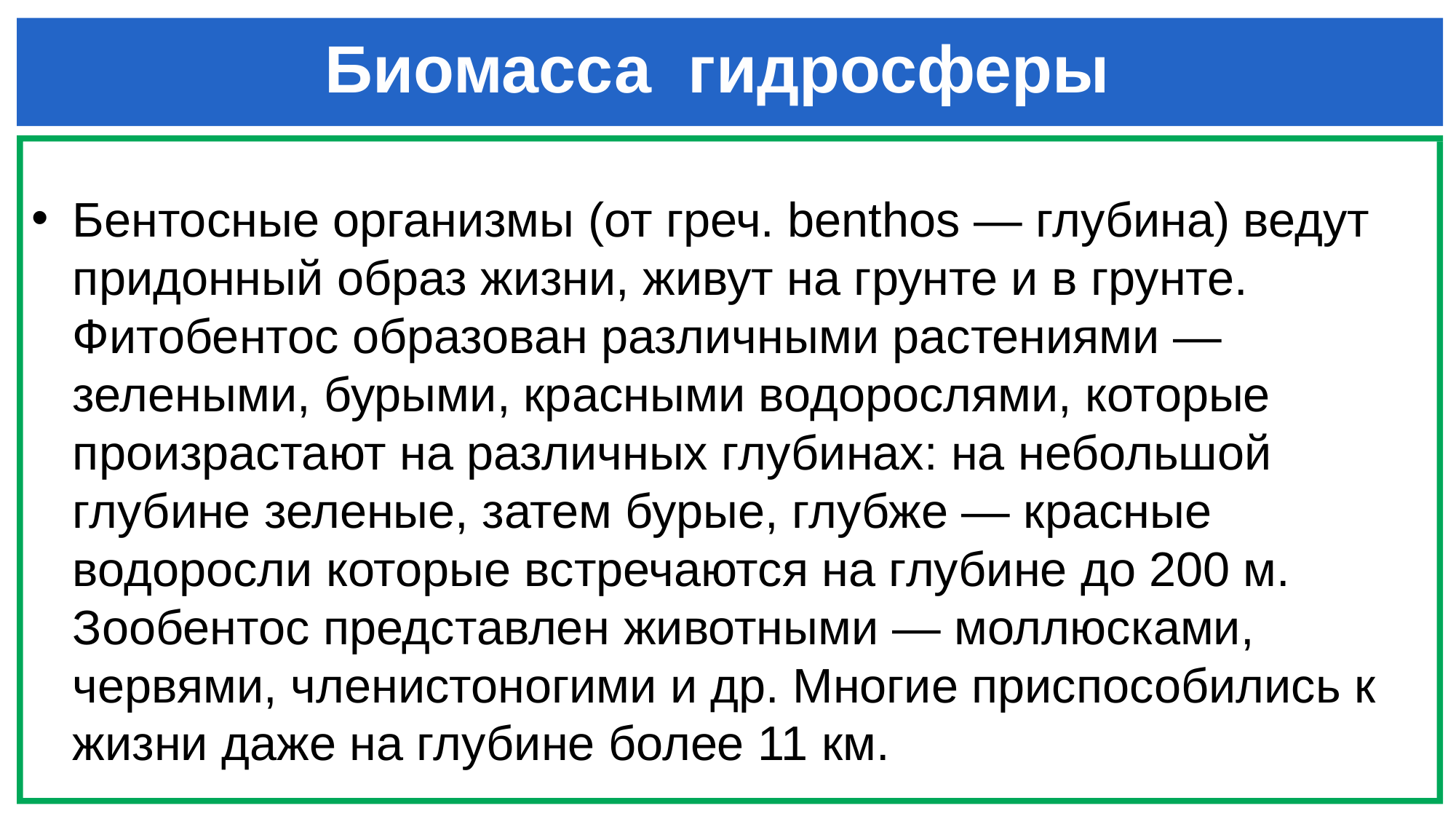

# Биомасса  гидросферы
Бентосные организмы (от греч. benthos — глубина) ведут придонный образ жизни, живут на грунте и в грунте. Фитобентос образован различными растениями — зелеными, бурыми, красными водорослями, которые произрастают на различных глубинах: на небольшой глубине зеленые, затем бурые, глубже — красные водоросли которые встречаются на глубине до 200 м. Зообентос представлен животными — моллюсками, червями, членистоногими и др. Многие приспособились к жизни даже на глубине более 11 км.